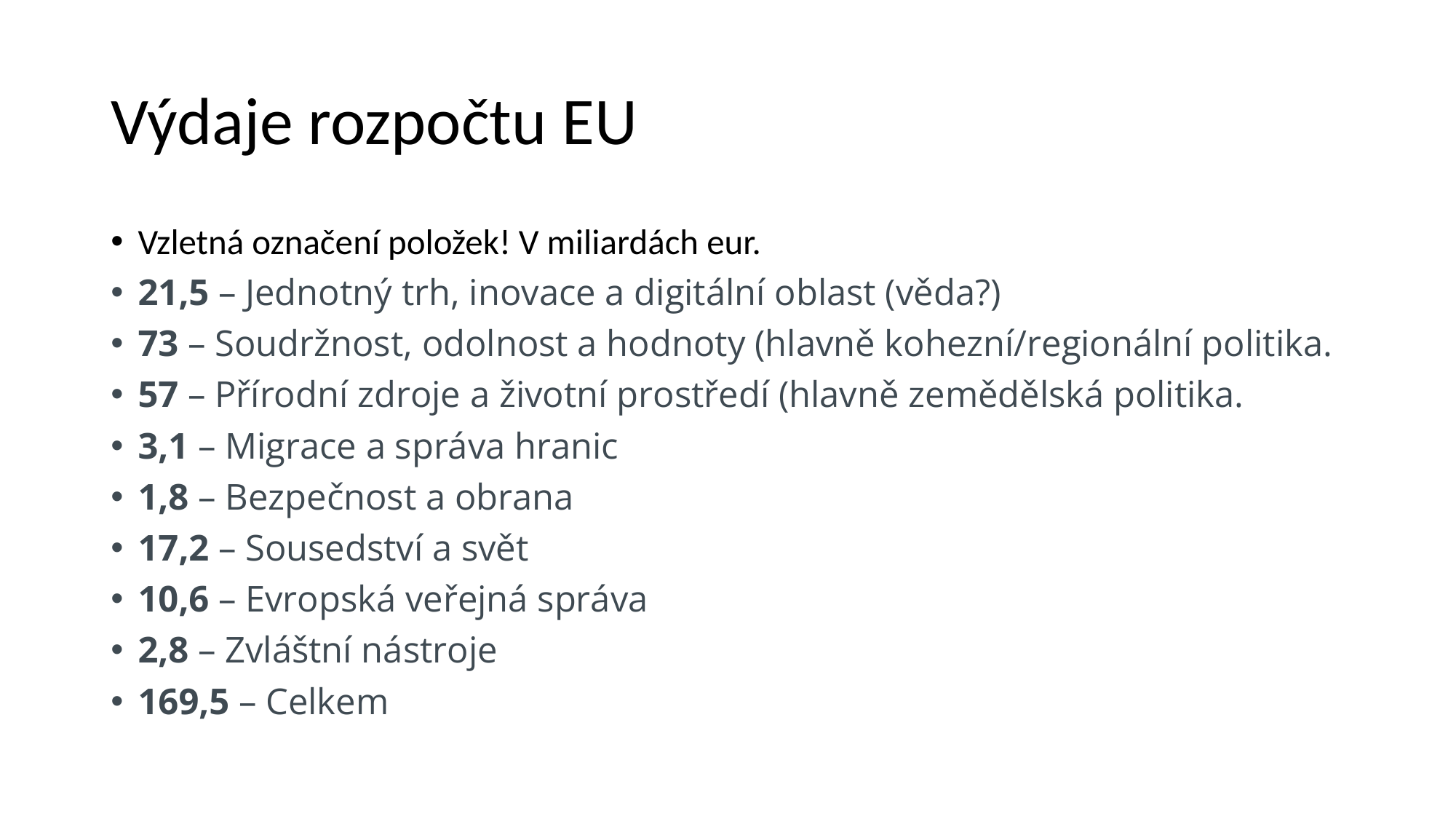

# Výdaje rozpočtu EU
Vzletná označení položek! V miliardách eur.
21,5 – Jednotný trh, inovace a digitální oblast (věda?)
73 – Soudržnost, odolnost a hodnoty (hlavně kohezní/regionální politika.
57 – Přírodní zdroje a životní prostředí (hlavně zemědělská politika.
3,1 – Migrace a správa hranic
1,8 – Bezpečnost a obrana
17,2 – Sousedství a svět
10,6 – Evropská veřejná správa
2,8 – Zvláštní nástroje
169,5 – Celkem